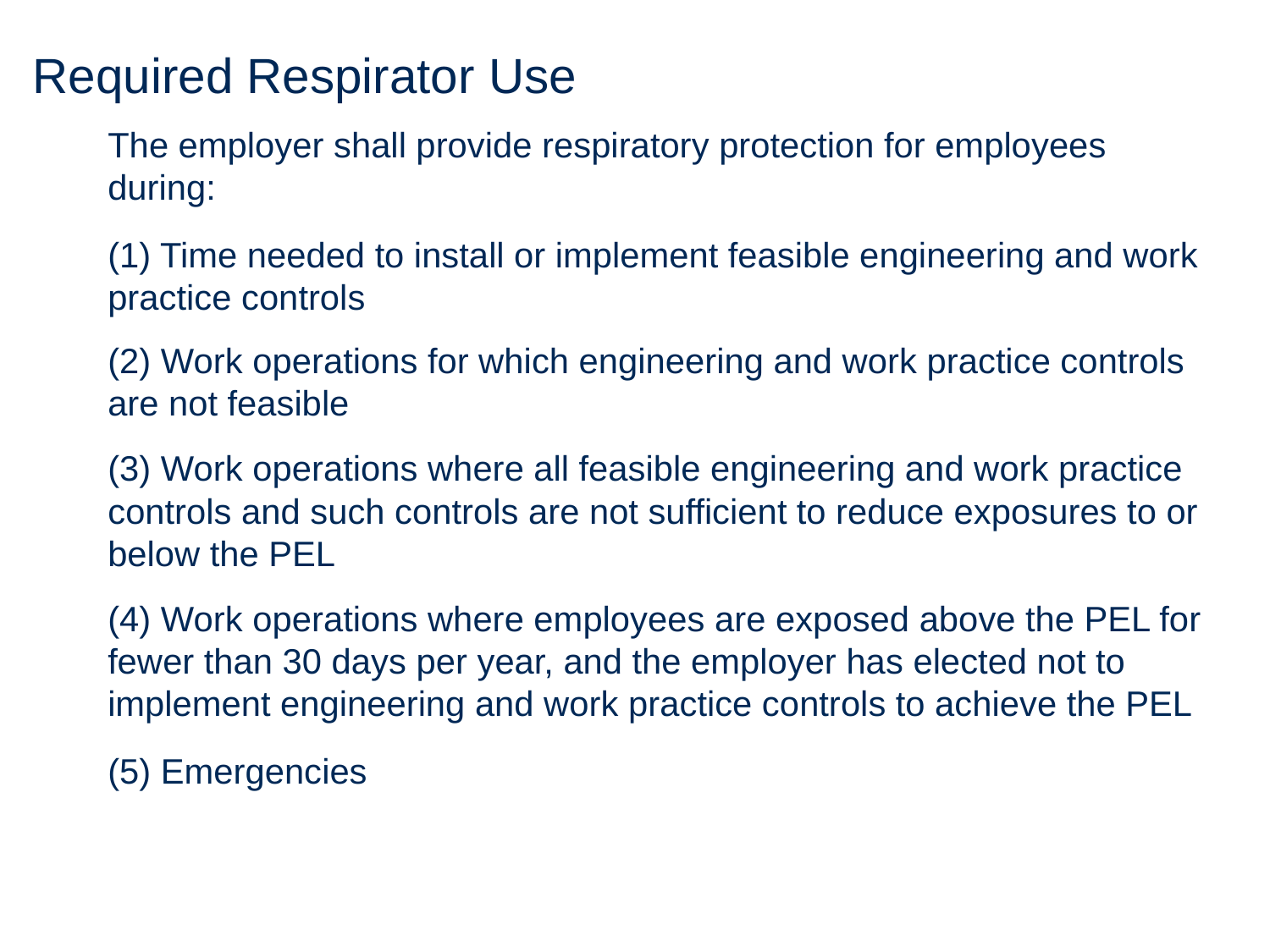

# Required Respirator Use
The employer shall provide respiratory protection for employees during:
(1) Time needed to install or implement feasible engineering and work practice controls
(2) Work operations for which engineering and work practice controls are not feasible
(3) Work operations where all feasible engineering and work practice controls and such controls are not sufficient to reduce exposures to or below the PEL
(4) Work operations where employees are exposed above the PEL for fewer than 30 days per year, and the employer has elected not to implement engineering and work practice controls to achieve the PEL
(5) Emergencies